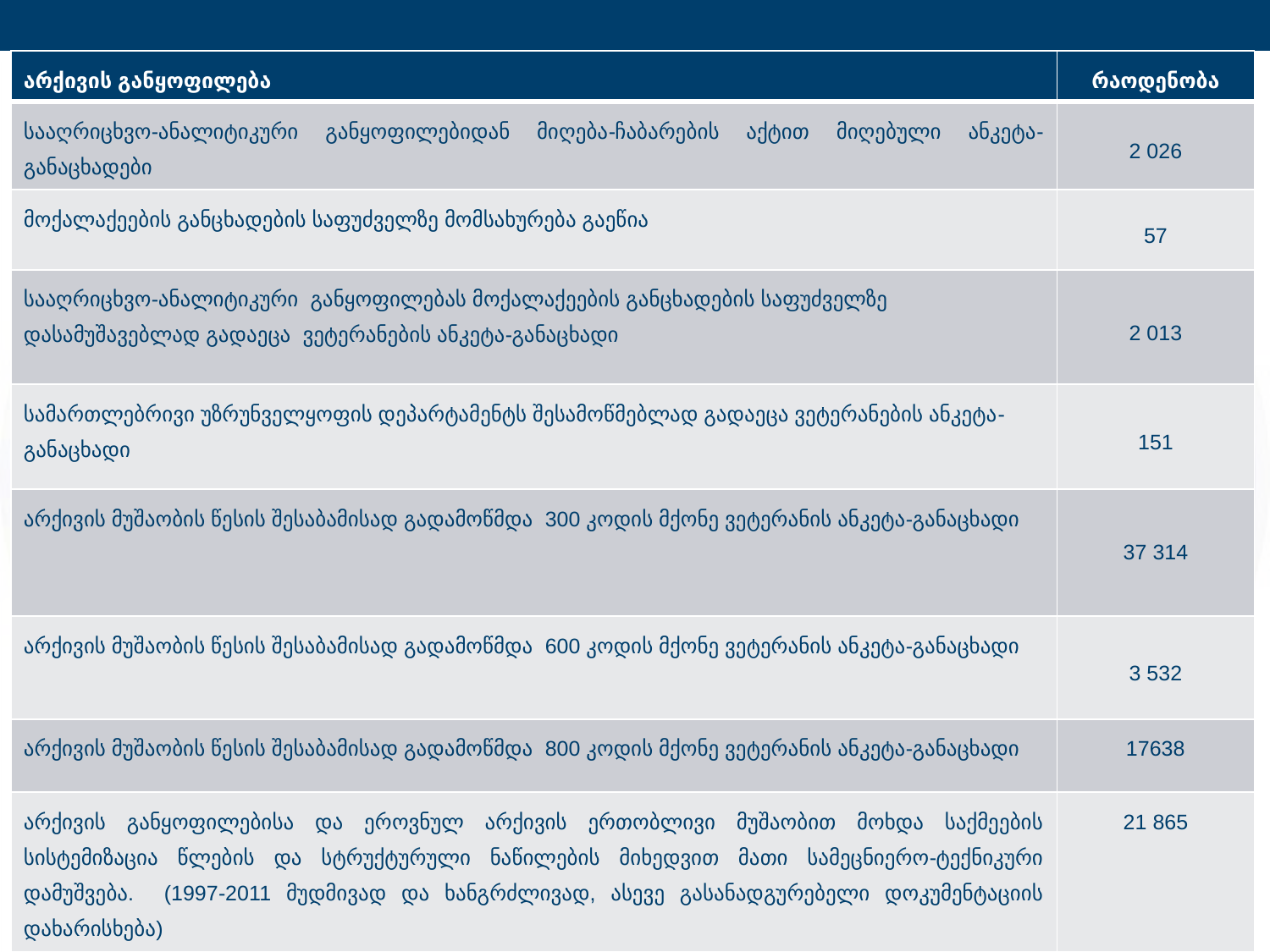

| არქივის განყოფილება | რაოდენობა |
| --- | --- |
| სააღრიცხვო-ანალიტიკური განყოფილებიდან მიღება-ჩაბარების აქტით მიღებული ანკეტა-განაცხადები | 2 026 |
| მოქალაქეების განცხადების საფუძველზე მომსახურება გაეწია | 57 |
| სააღრიცხვო-ანალიტიკური განყოფილებას მოქალაქეების განცხადების საფუძველზე დასამუშავებლად გადაეცა ვეტერანების ანკეტა-განაცხადი | 2 013 |
| სამართლებრივი უზრუნველყოფის დეპარტამენტს შესამოწმებლად გადაეცა ვეტერანების ანკეტა-განაცხადი | 151 |
| არქივის მუშაობის წესის შესაბამისად გადამოწმდა 300 კოდის მქონე ვეტერანის ანკეტა-განაცხადი | 37 314 |
| არქივის მუშაობის წესის შესაბამისად გადამოწმდა 600 კოდის მქონე ვეტერანის ანკეტა-განაცხადი | 3 532 |
| არქივის მუშაობის წესის შესაბამისად გადამოწმდა 800 კოდის მქონე ვეტერანის ანკეტა-განაცხადი | 17638 |
| არქივის განყოფილებისა და ეროვნულ არქივის ერთობლივი მუშაობით მოხდა საქმეების სისტემიზაცია წლების და სტრუქტურული ნაწილების მიხედვით მათი სამეცნიერო-ტექნიკური დამუშვება. (1997-2011 მუდმივად და ხანგრძლივად, ასევე გასანადგურებელი დოკუმენტაციის დახარისხება) | 21 865 |